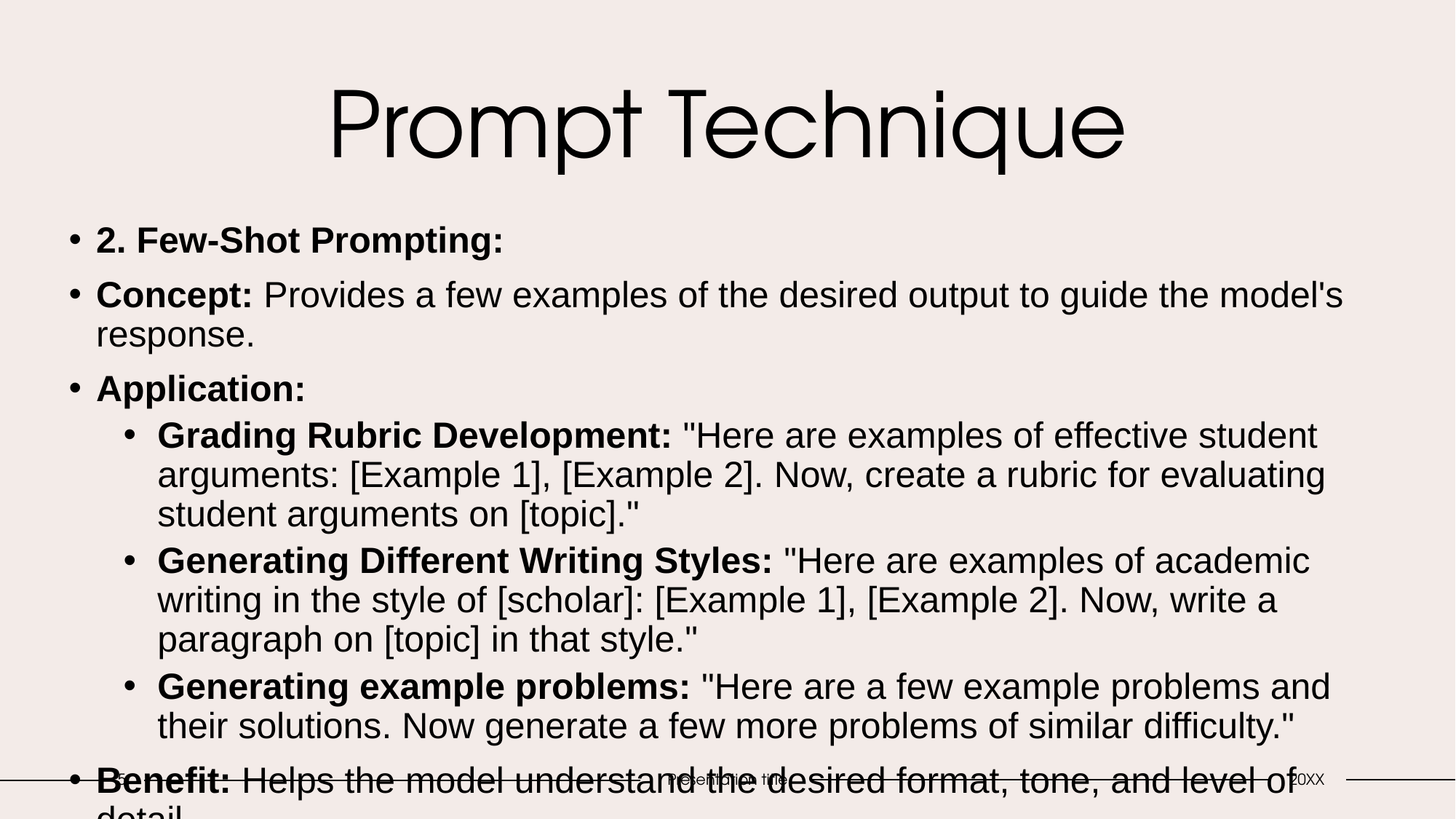

# Prompt Technique
2. Few-Shot Prompting:
Concept: Provides a few examples of the desired output to guide the model's response.
Application:
Grading Rubric Development: "Here are examples of effective student arguments: [Example 1], [Example 2]. Now, create a rubric for evaluating student arguments on [topic]."
Generating Different Writing Styles: "Here are examples of academic writing in the style of [scholar]: [Example 1], [Example 2]. Now, write a paragraph on [topic] in that style."
Generating example problems: "Here are a few example problems and their solutions. Now generate a few more problems of similar difficulty."
Benefit: Helps the model understand the desired format, tone, and level of detail.

5
Presentation title
20XX